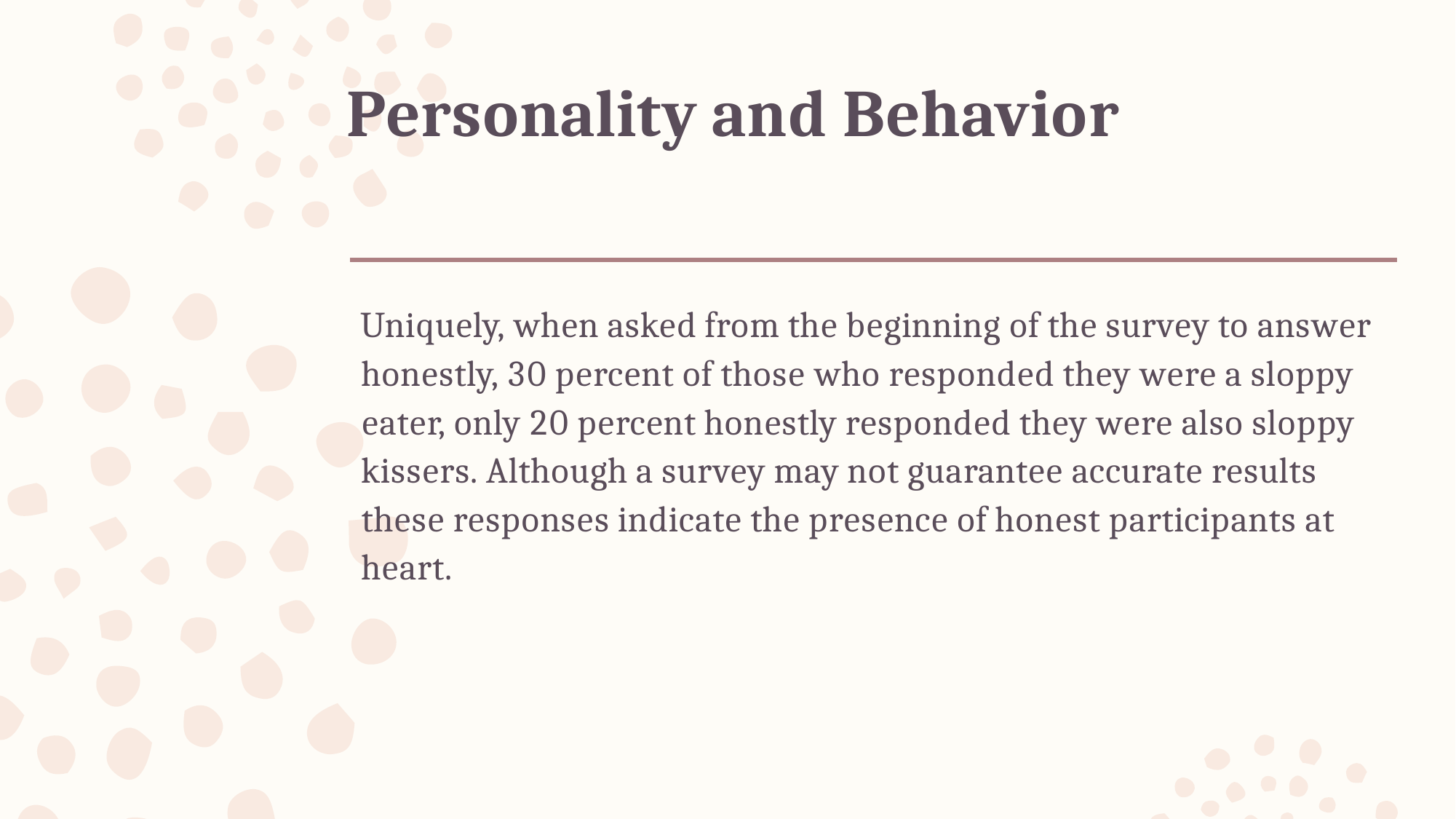

# Personality and Behavior
Uniquely, when asked from the beginning of the survey to answer honestly, 30 percent of those who responded they were a sloppy eater, only 20 percent honestly responded they were also sloppy kissers. Although a survey may not guarantee accurate results these responses indicate the presence of honest participants at heart.